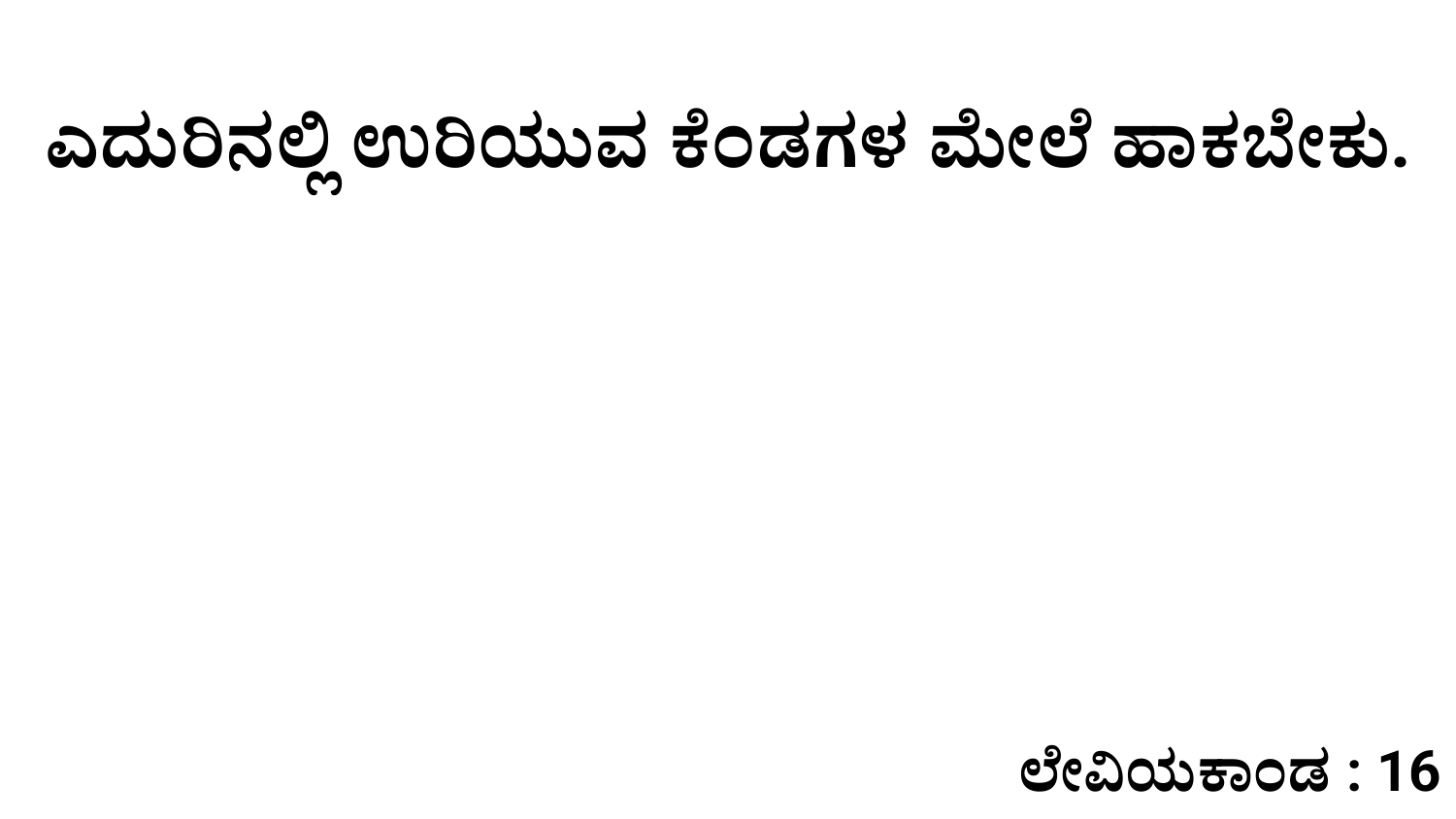

ಎದುರಿನಲ್ಲಿ ಉರಿಯುವ ಕೆಂಡಗಳ ಮೇಲೆ ಹಾಕಬೇಕು.
ಲೇವಿಯಕಾಂಡ : 16